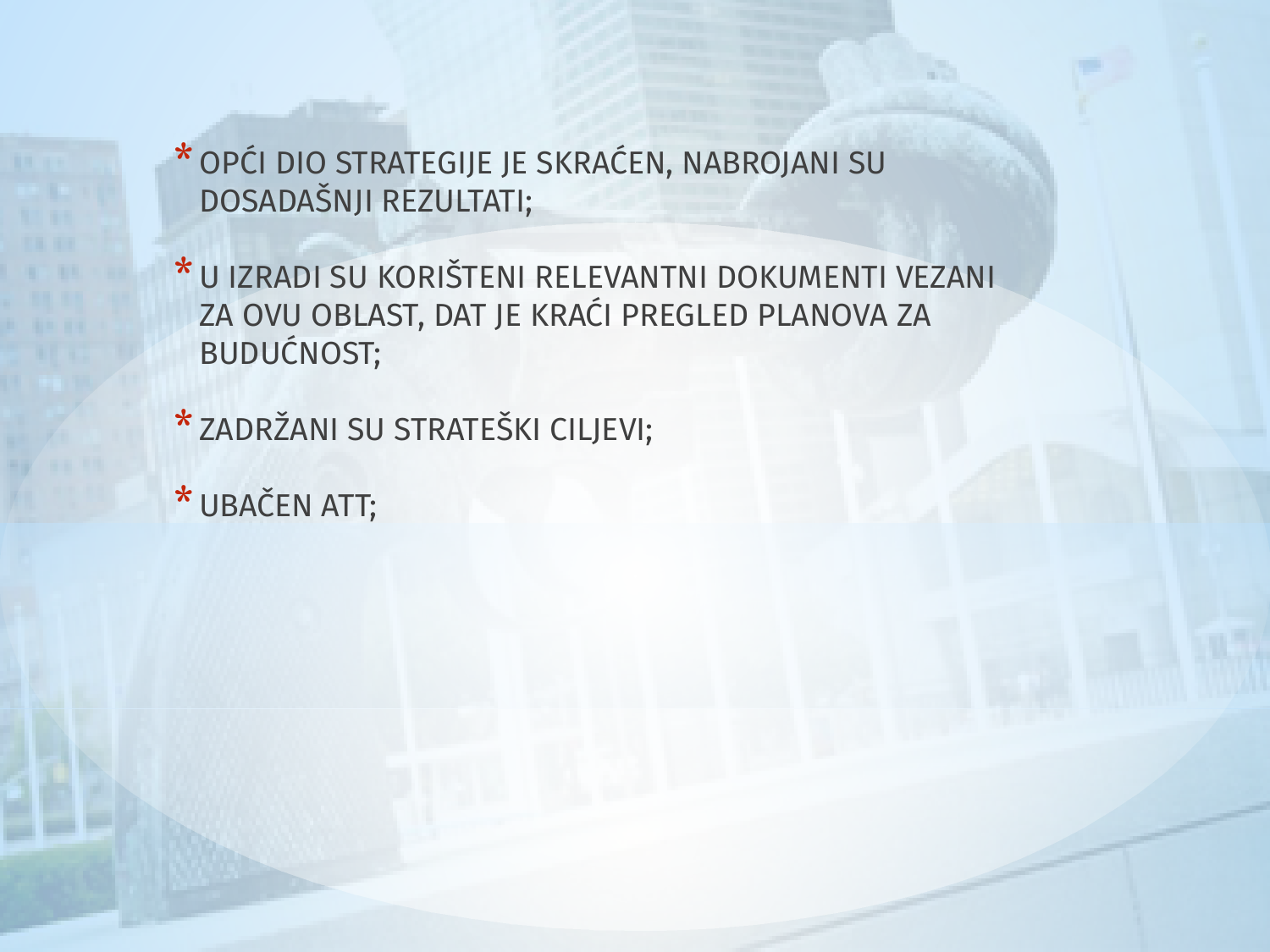

OPĆI DIO STRATEGIJE JE SKRAĆEN, NABROJANI SU DOSADAŠNJI REZULTATI;

U IZRADI SU KORIŠTENI RELEVANTNI DOKUMENTI VEZANI ZA OVU OBLAST, DAT JE KRAĆI PREGLED PLANOVA ZA BUDUĆNOST;

ZADRŽANI SU STRATEŠKI CILJEVI;

UBAČEN ATT;